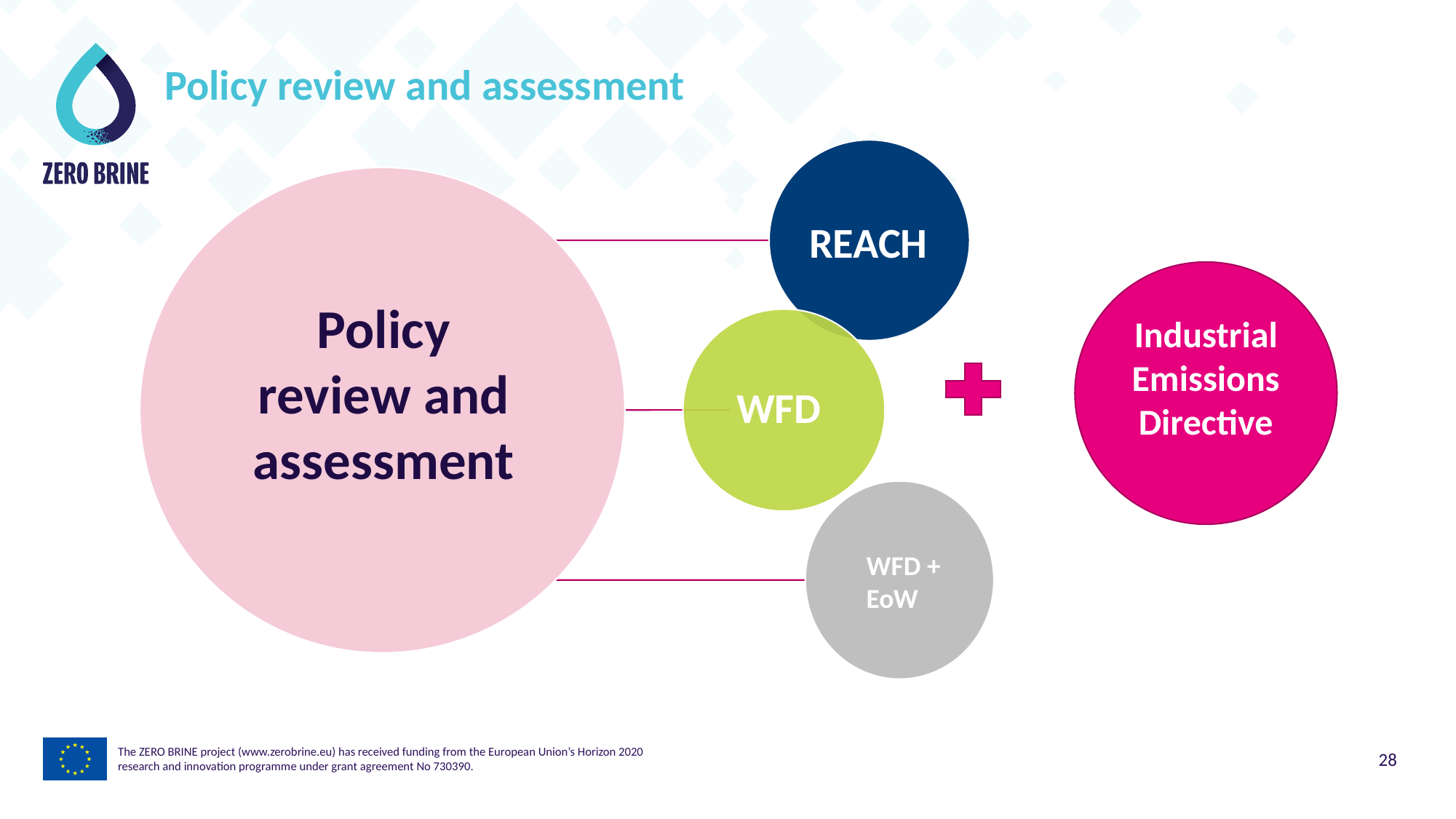

# Policy review and assessment

WFD

REACH
WFD + EoW
Industrial Emissions Directive

Policy review and assessment

The ZERO BRINE project (www.zerobrine.eu) has received funding from the European Union’s Horizon 2020
research and innovation programme under grant agreement No 730390.
28